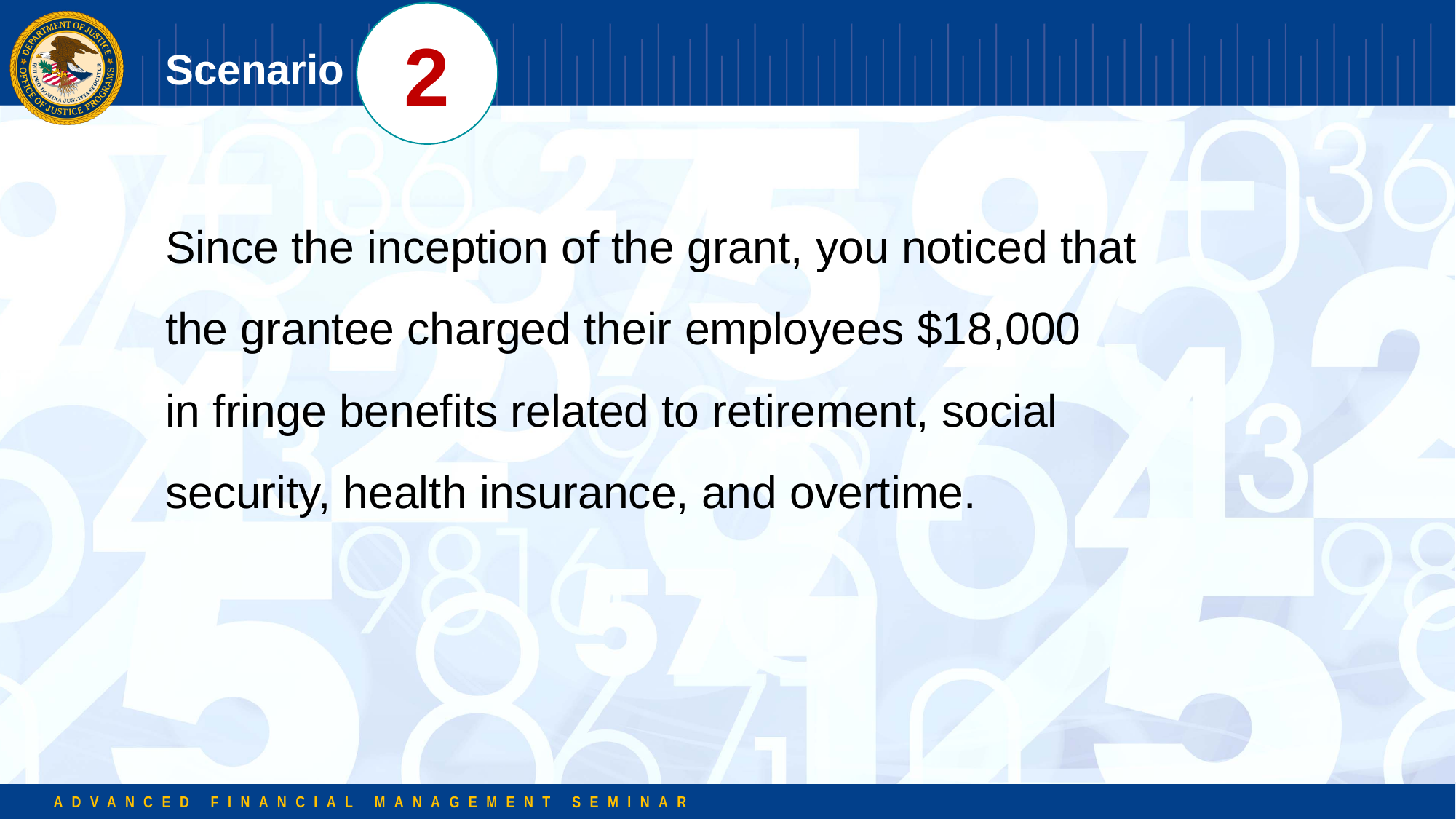

2
# Scenario
Since the inception of the grant, you noticed that the grantee charged their employees $18,000
in fringe benefits related to retirement, social security, health insurance, and overtime.